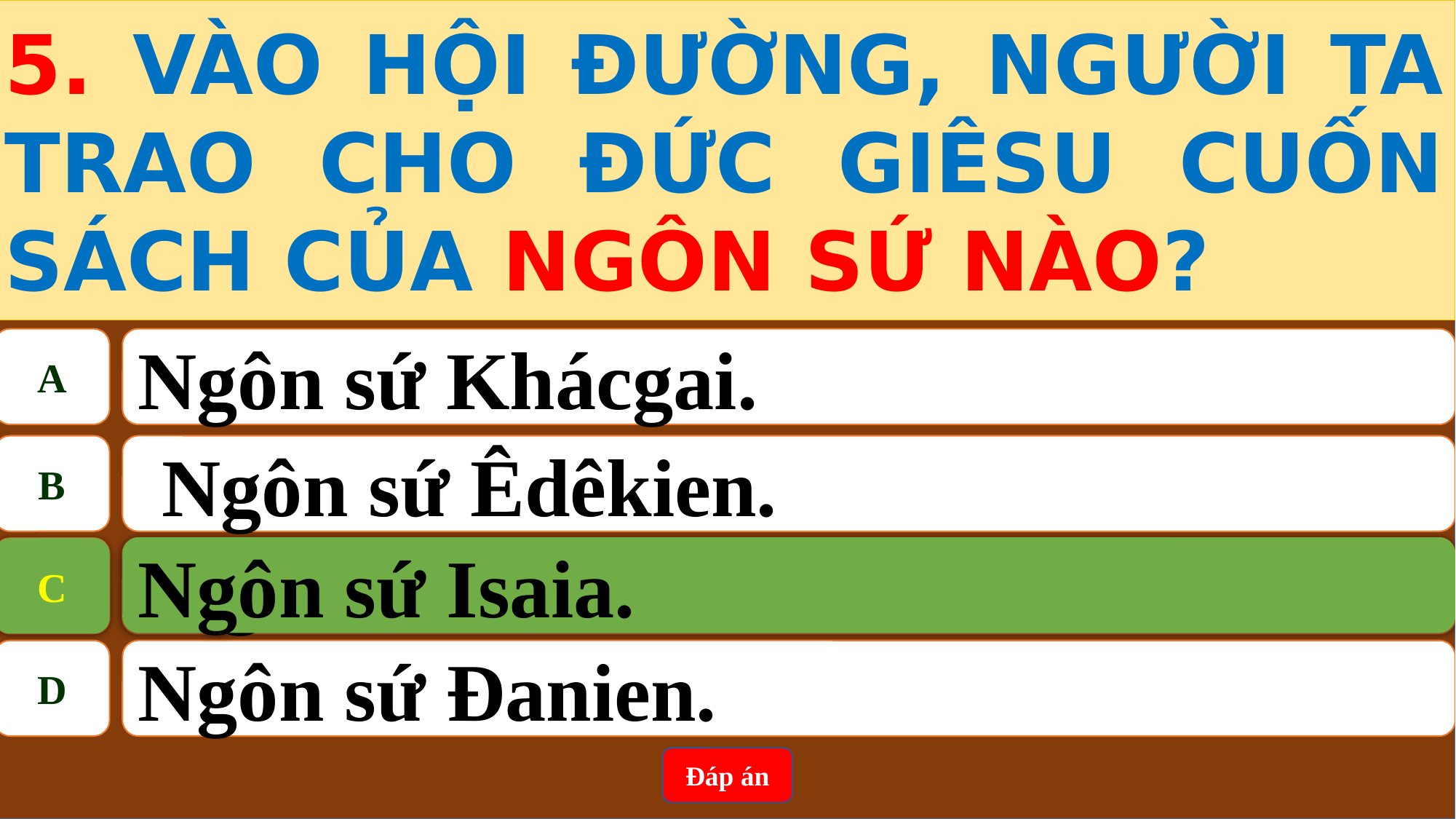

5. VÀO HỘI ĐƯỜNG, NGƯỜI TA TRAO CHO ĐỨC GIÊSU CUỐN SÁCH CỦA NGÔN SỨ NÀO?
A
Ngôn sứ Khácgai.
B
Ngôn sứ Êdêkien.
Ngôn sứ Isaia.
C
C
Ngôn sứ Isaia.
D
Ngôn sứ Đanien.
Đáp án